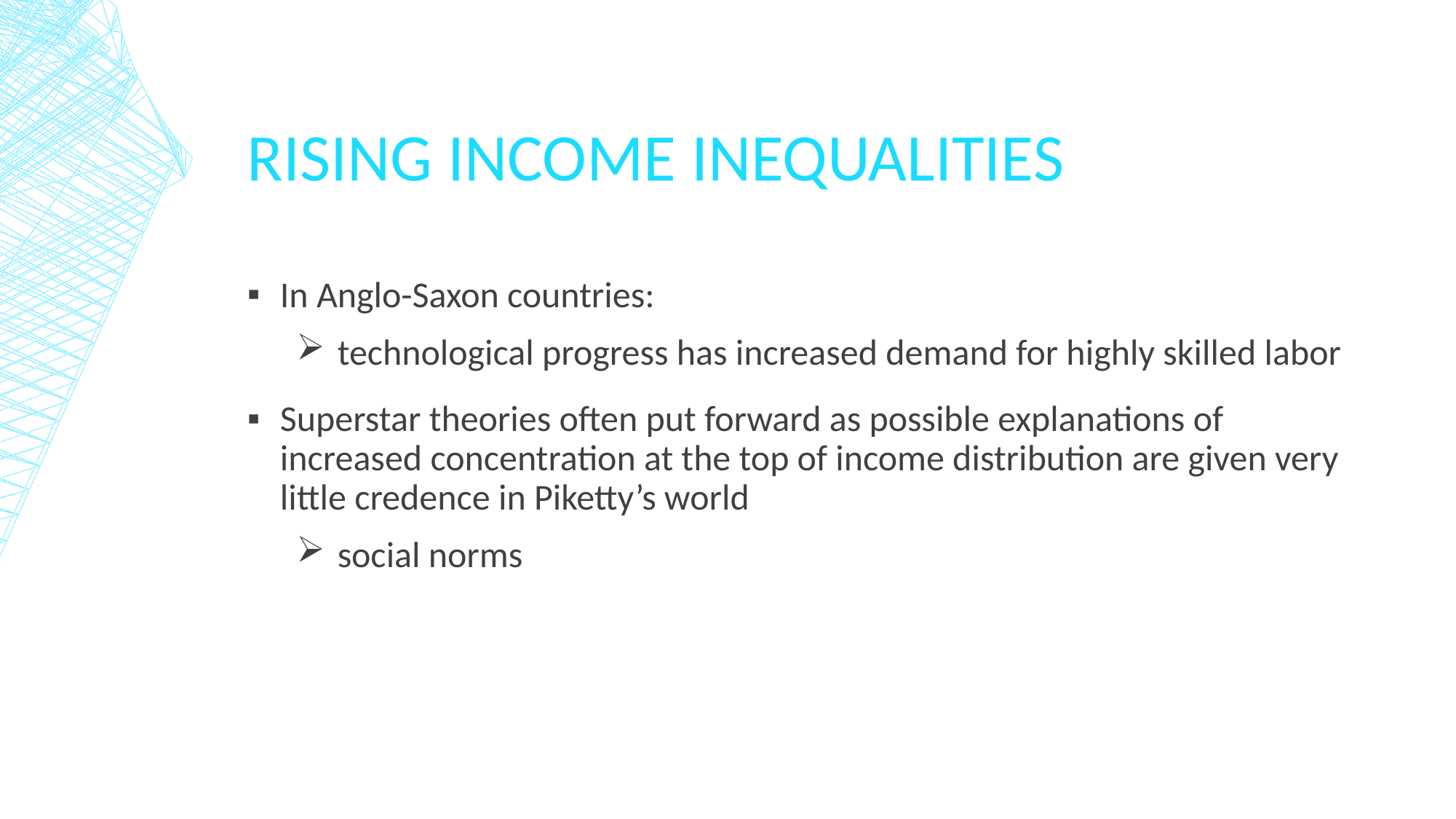

# Rising income inequalities
In Anglo-Saxon countries:
 technological progress has increased demand for highly skilled labor
Superstar theories often put forward as possible explanations of increased concentration at the top of income distribution are given very little credence in Piketty’s world
 social norms